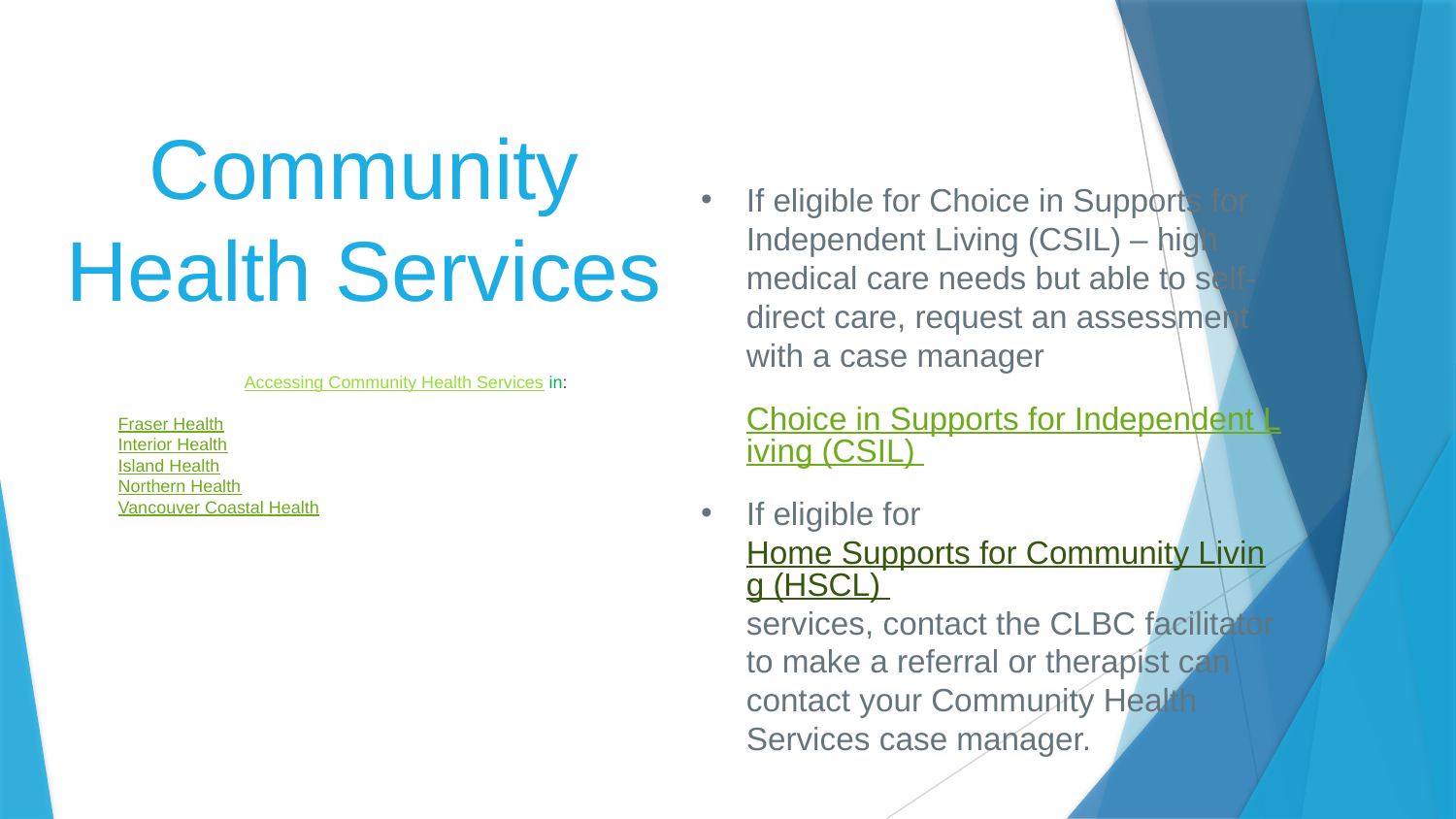

# Community Health Services
If eligible for Choice in Supports for Independent Living (CSIL) – high medical care needs but able to self-direct care, request an assessment with a case manager
Choice in Supports for Independent Living (CSIL)
If eligible for Home Supports for Community Living (HSCL) services, contact the CLBC facilitator to make a referral or therapist can contact your Community Health Services case manager.

Accessing Community Health Services in:

Fraser Health
Interior Health
Island Health
Northern Health
Vancouver Coastal Health